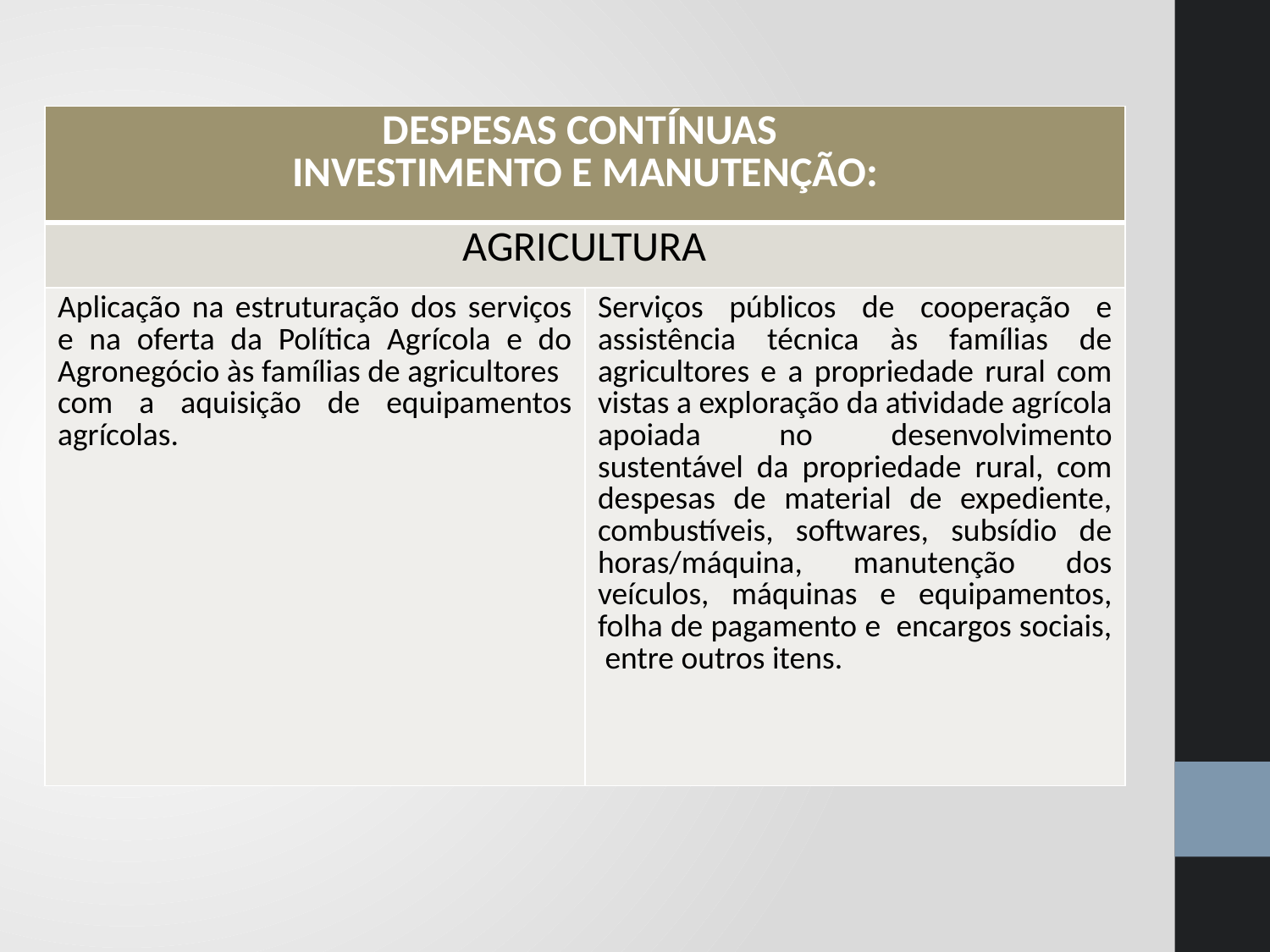

| DESPESAS CONTÍNUAS INVESTIMENTO E MANUTENÇÃO: |  |
| --- | --- |
| AGRICULTURA |  |
| Aplicação na estruturação dos serviços e na oferta da Política Agrícola e do Agronegócio às famílias de agricultores com a aquisição de equipamentos agrícolas. | Serviços públicos de cooperação e assistência técnica às famílias de agricultores e a propriedade rural com vistas a exploração da atividade agrícola apoiada no desenvolvimento sustentável da propriedade rural, com despesas de material de expediente, combustíveis, softwares, subsídio de horas/máquina, manutenção dos veículos, máquinas e equipamentos, folha de pagamento e encargos sociais, entre outros itens. |